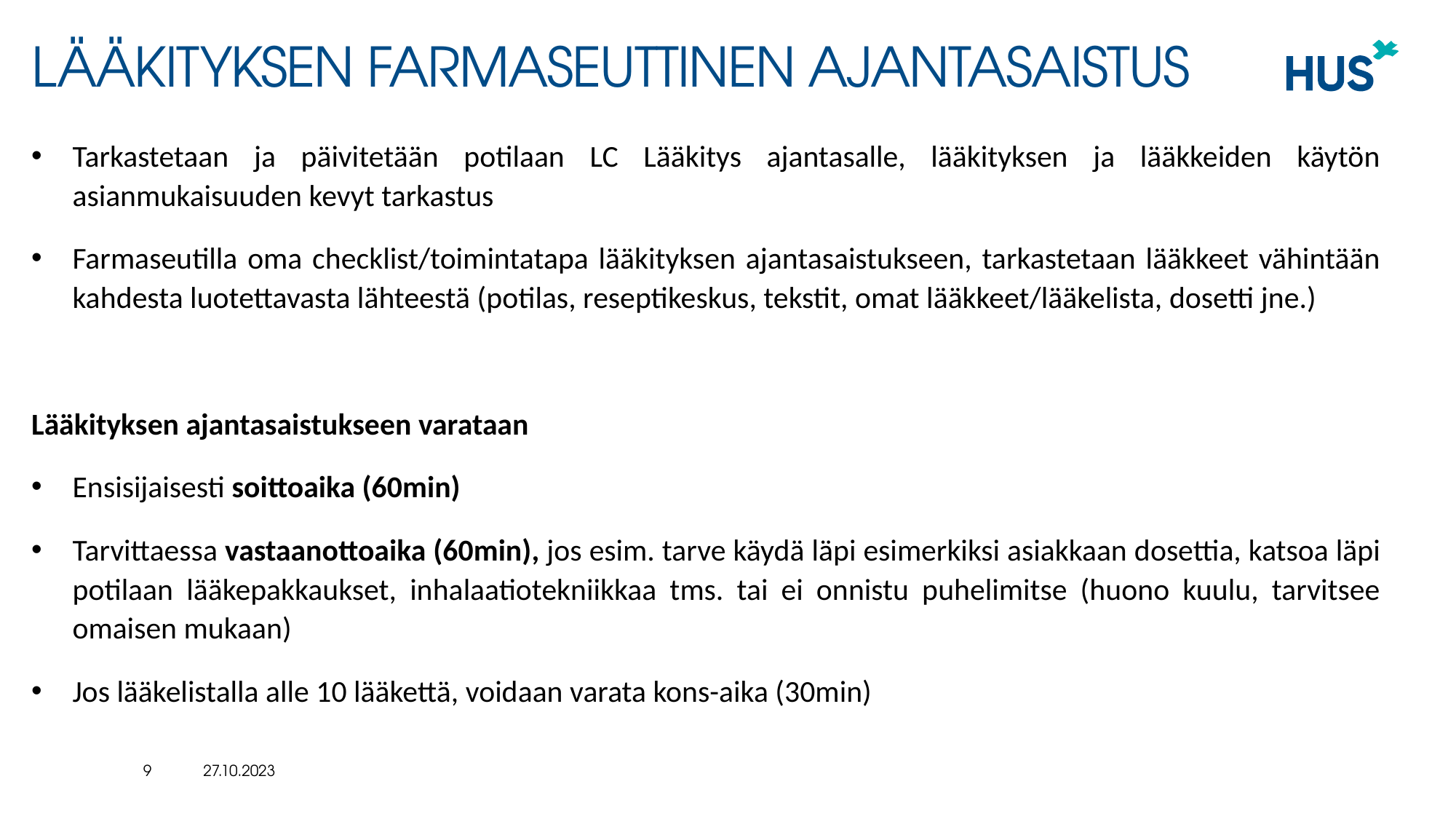

# Lääkityksen farmaseuttinen ajantasaistus
Tarkastetaan ja päivitetään potilaan LC Lääkitys ajantasalle, lääkityksen ja lääkkeiden käytön asianmukaisuuden kevyt tarkastus
Farmaseutilla oma checklist/toimintatapa lääkityksen ajantasaistukseen, tarkastetaan lääkkeet vähintään kahdesta luotettavasta lähteestä (potilas, reseptikeskus, tekstit, omat lääkkeet/lääkelista, dosetti jne.)

Lääkityksen ajantasaistukseen varataan
Ensisijaisesti soittoaika (60min)
Tarvittaessa vastaanottoaika (60min), jos esim. tarve käydä läpi esimerkiksi asiakkaan dosettia, katsoa läpi potilaan lääkepakkaukset, inhalaatiotekniikkaa tms. tai ei onnistu puhelimitse (huono kuulu, tarvitsee omaisen mukaan)
Jos lääkelistalla alle 10 lääkettä, voidaan varata kons-aika (30min)
9
27.10.2023